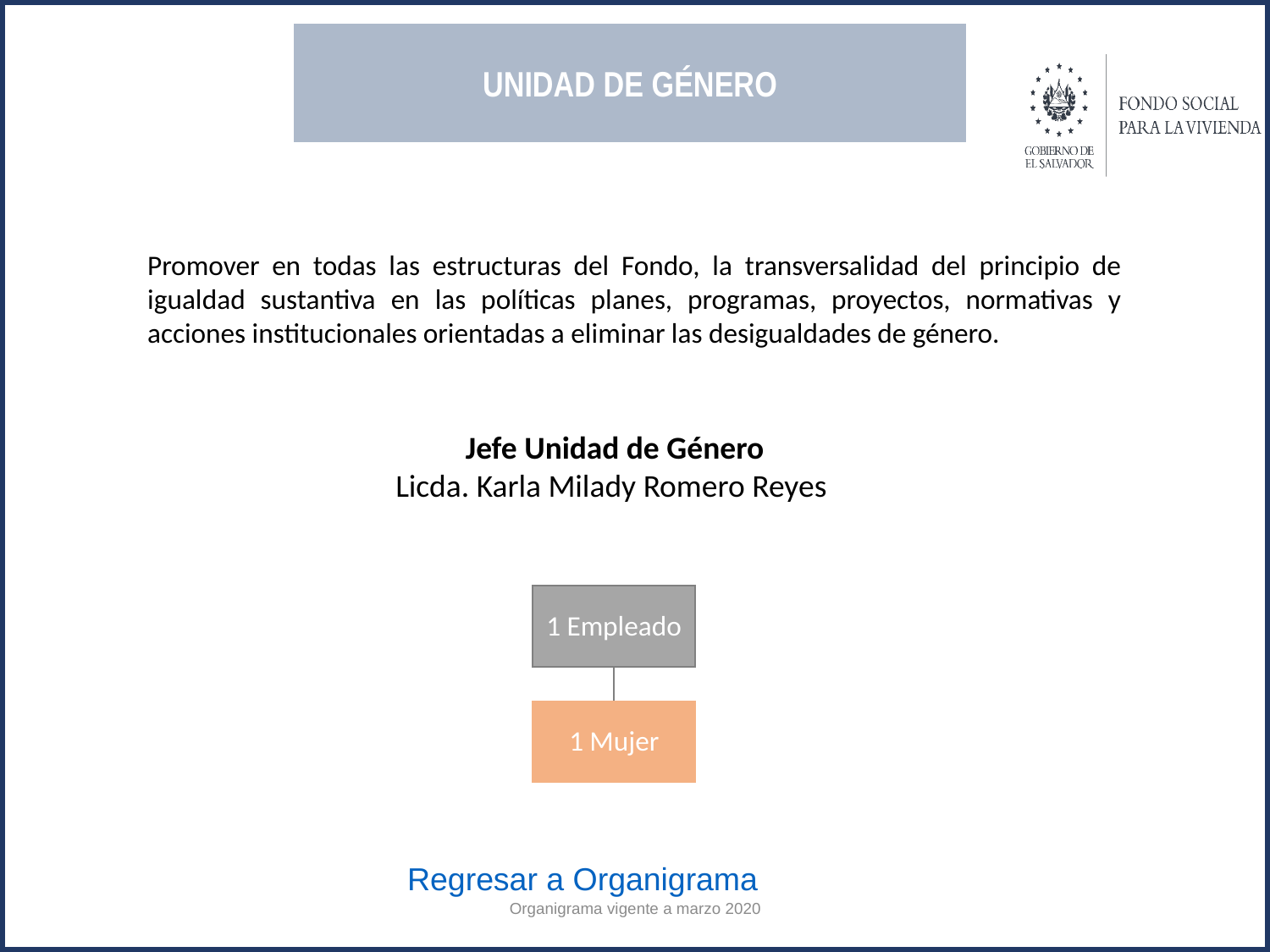

UNIDAD DE GÉNERO
Promover en todas las estructuras del Fondo, la transversalidad del principio de igualdad sustantiva en las políticas planes, programas, proyectos, normativas y acciones institucionales orientadas a eliminar las desigualdades de género.
Jefe Unidad de Género
Licda. Karla Milady Romero Reyes
1 Empleado
1 Mujer
Regresar a Organigrama
Organigrama vigente a marzo 2020